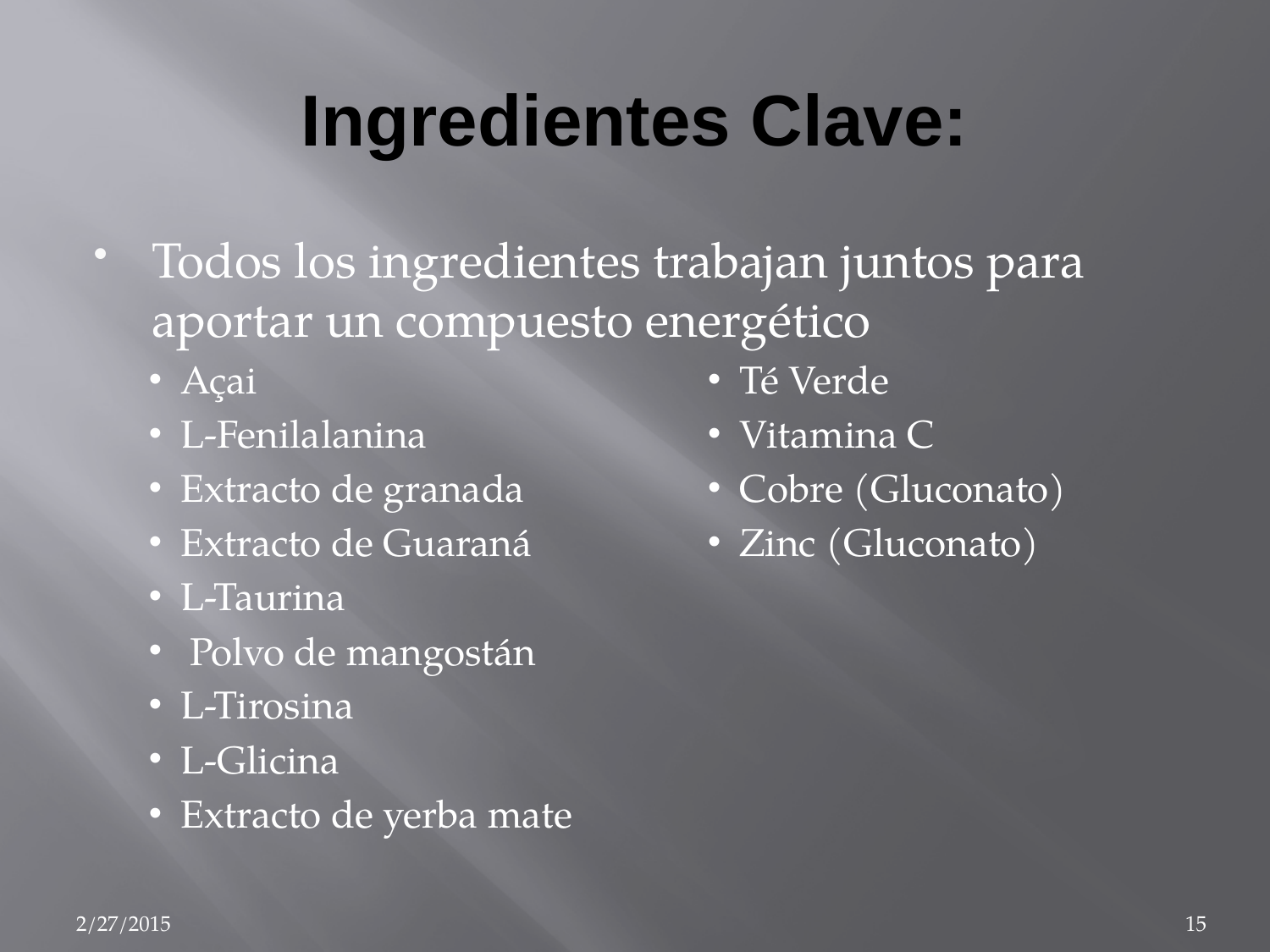

# Ingredientes Clave:
Todos los ingredientes trabajan juntos para  aportar un compuesto energético
Açai
L-Fenilalanina
Extracto de granada
Extracto de Guaraná
L-Taurina
 Polvo de mangostán
L-Tirosina
L-Glicina
Extracto de yerba mate

Té Verde
Vitamina C
Cobre (Gluconato)
Zinc (Gluconato)
2/27/2015
15